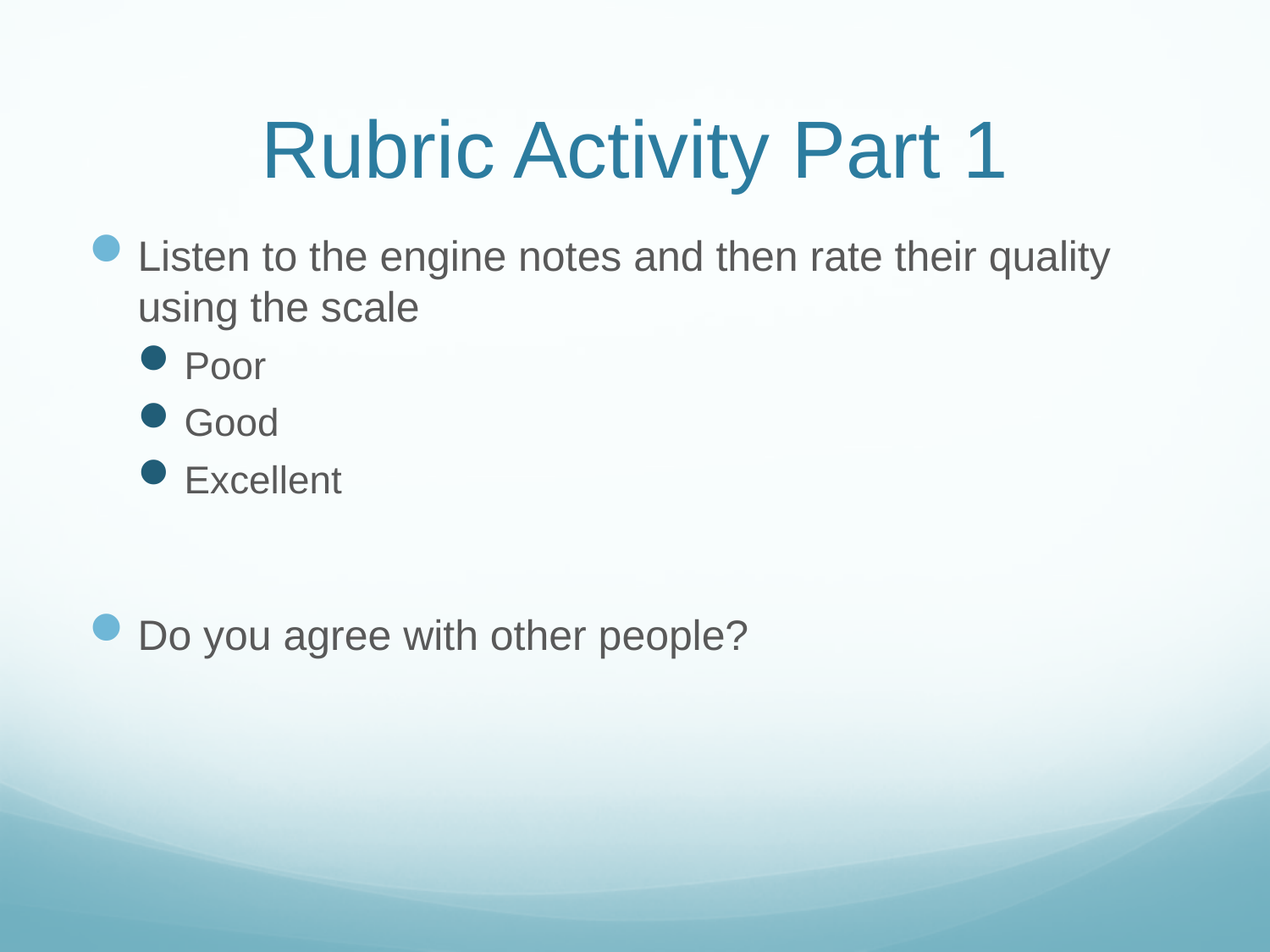

# Rubric Activity Part 1
Listen to the engine notes and then rate their quality using the scale
Poor
Good
Excellent

Do you agree with other people?